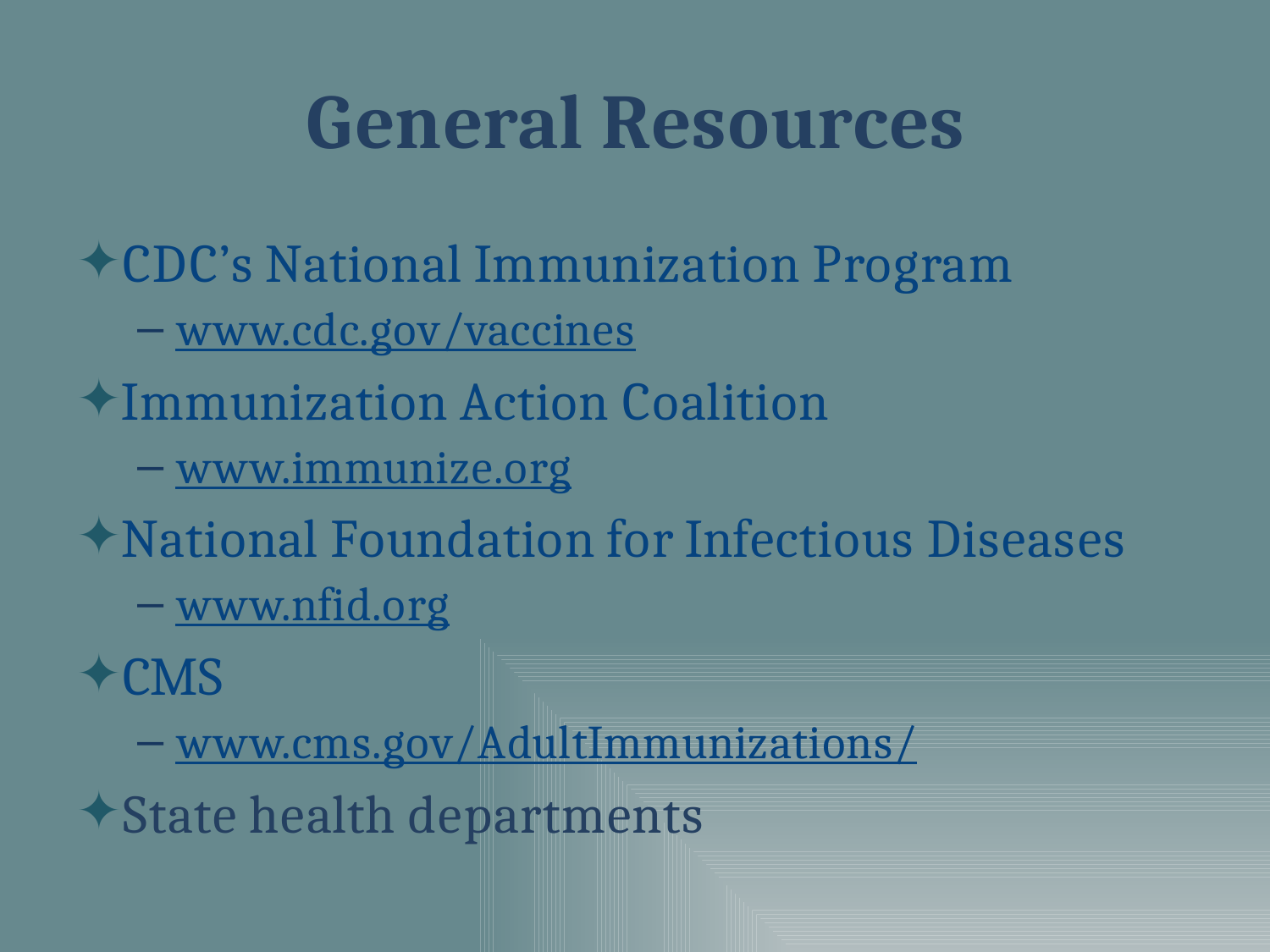

# General Resources
CDC’s National Immunization Program
www.cdc.gov/vaccines
Immunization Action Coalition
www.immunize.org
National Foundation for Infectious Diseases
www.nfid.org
CMS
www.cms.gov/AdultImmunizations/
State health departments